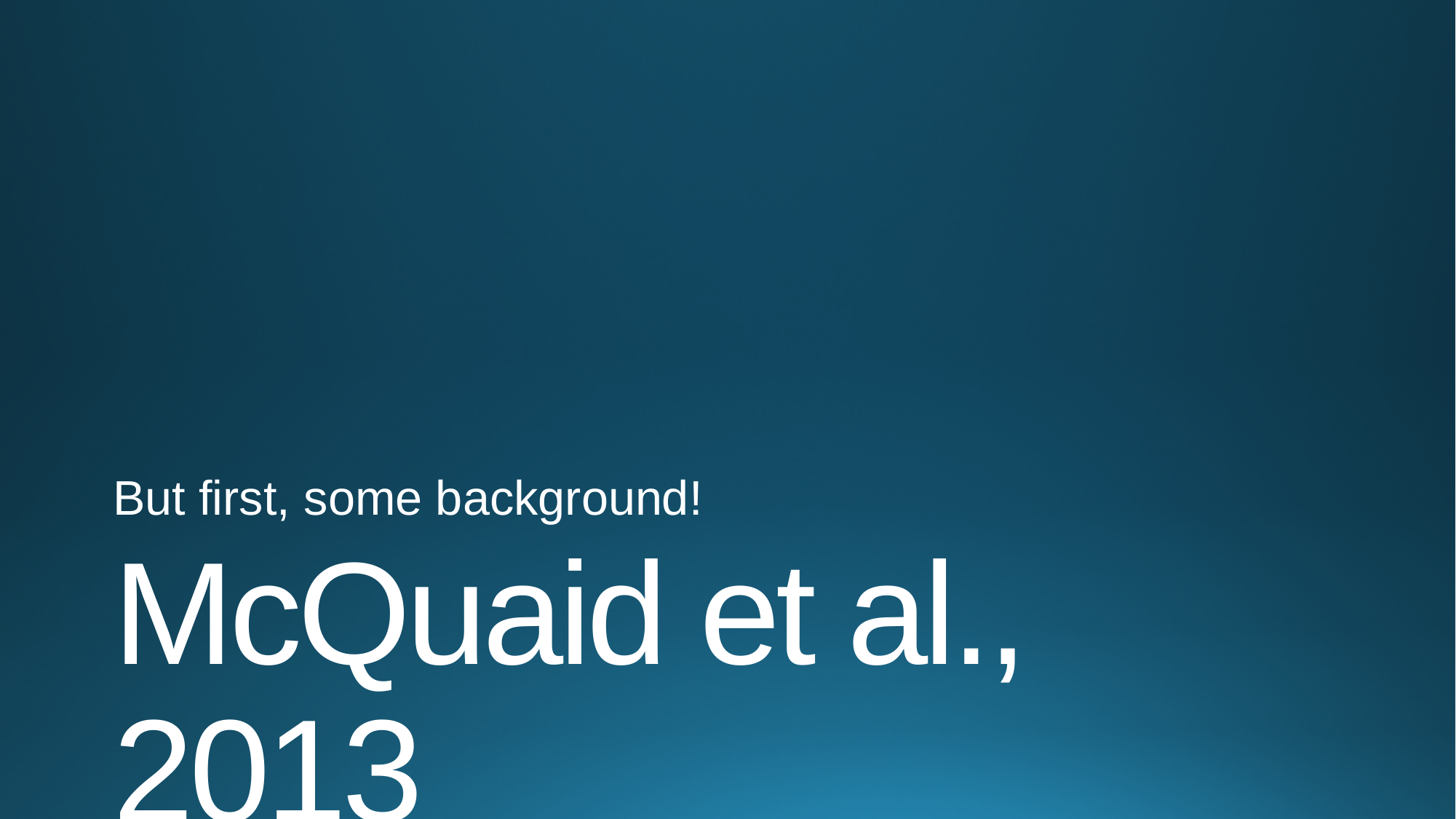

But first, some background!
# McQuaid et al., 2013